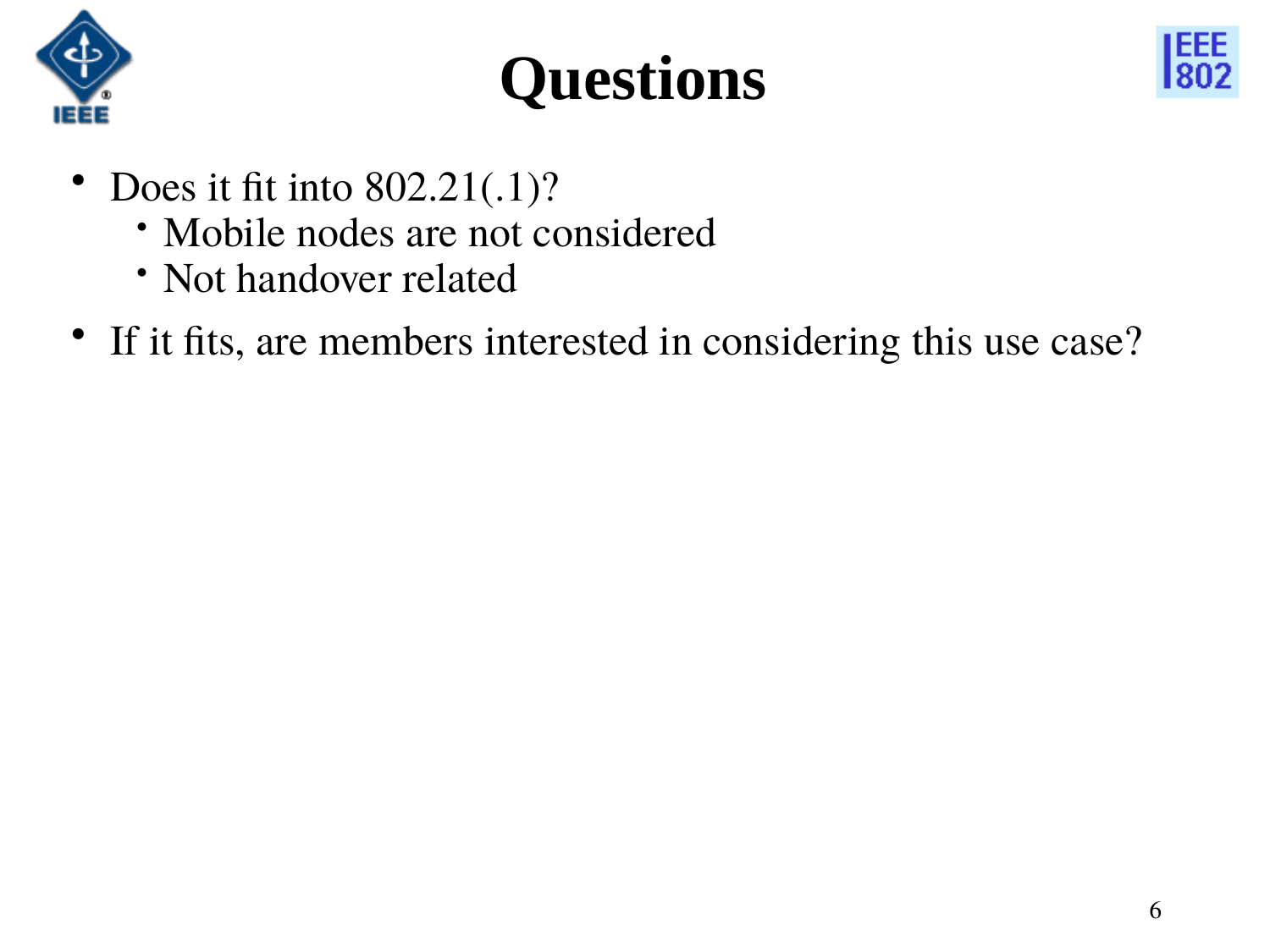

# Questions
Does it fit into 802.21(.1)?
Mobile nodes are not considered
Not handover related
If it fits, are members interested in considering this use case?
6